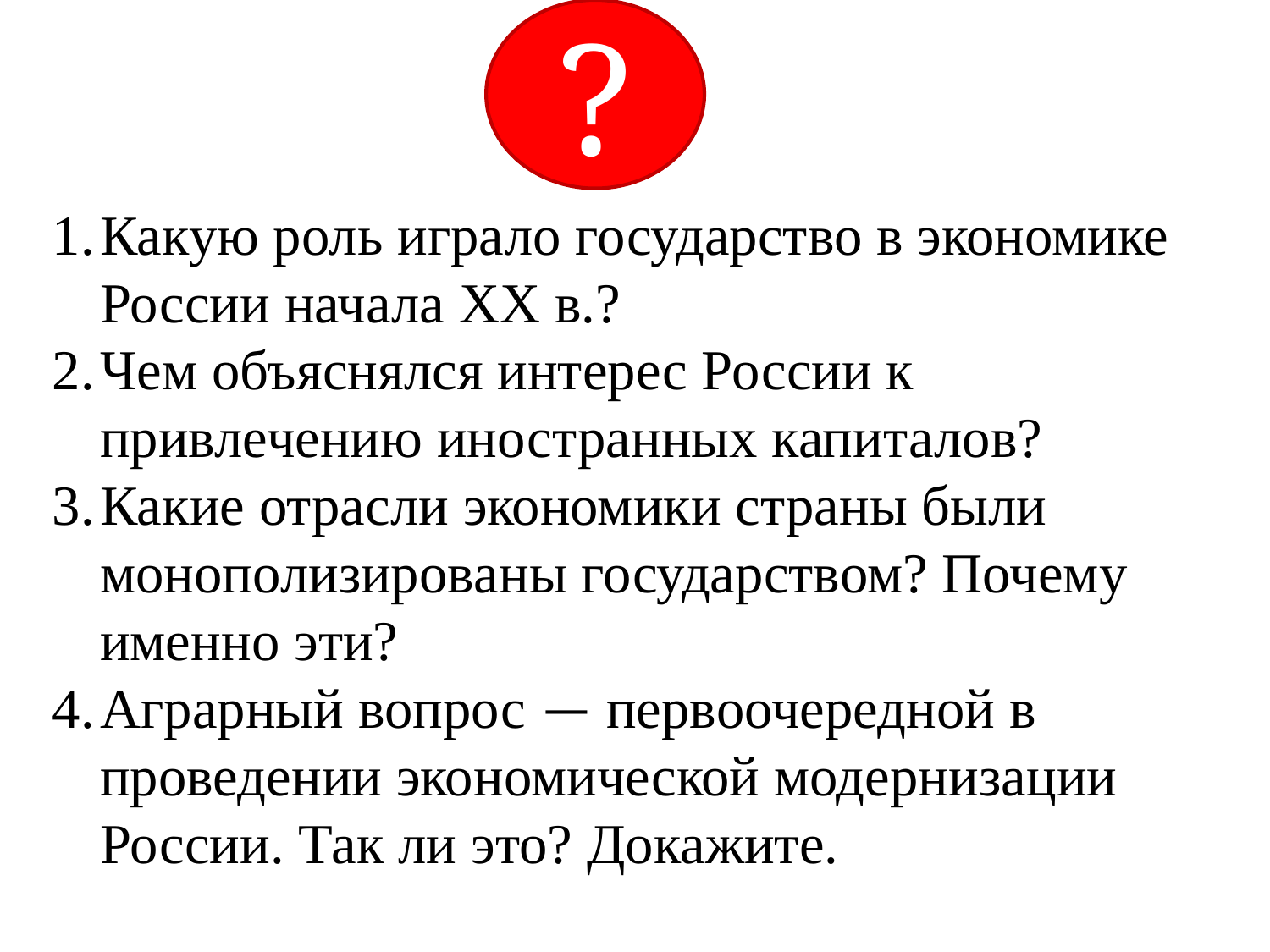

?
Какую роль играло государство в экономике России начала XX в.?
Чем объяснялся интерес России к привлечению иностранных капиталов?
Какие отрасли экономики страны были монополизированы государством? Почему именно эти?
Аграрный вопрос — первоочередной в проведении экономической модернизации России. Так ли это? Докажите.